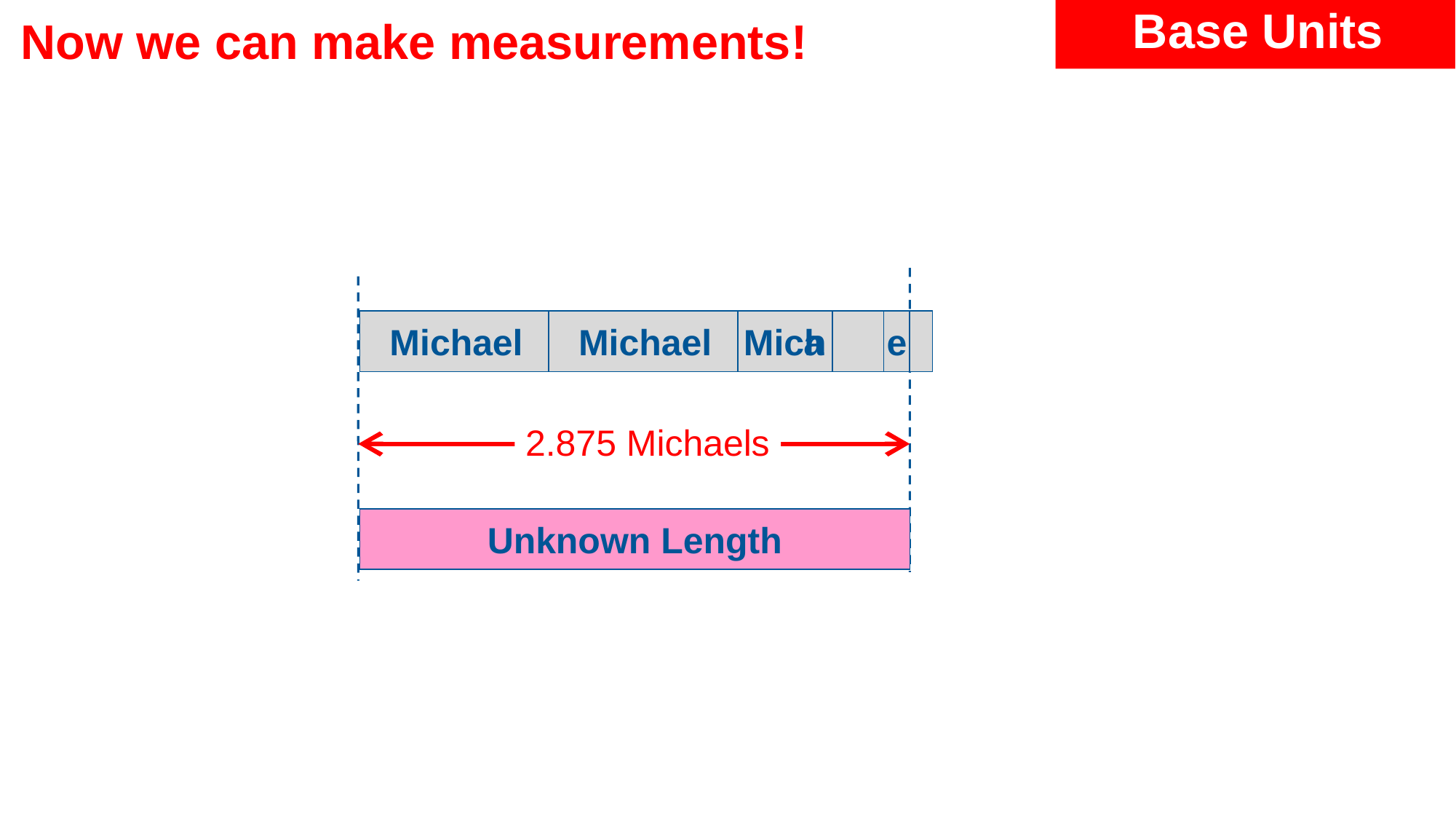

Base Units
# Now we can make measurements!

Michael
Michael
Mich
Michael
a
e
2.875 Michaels
Unknown Length